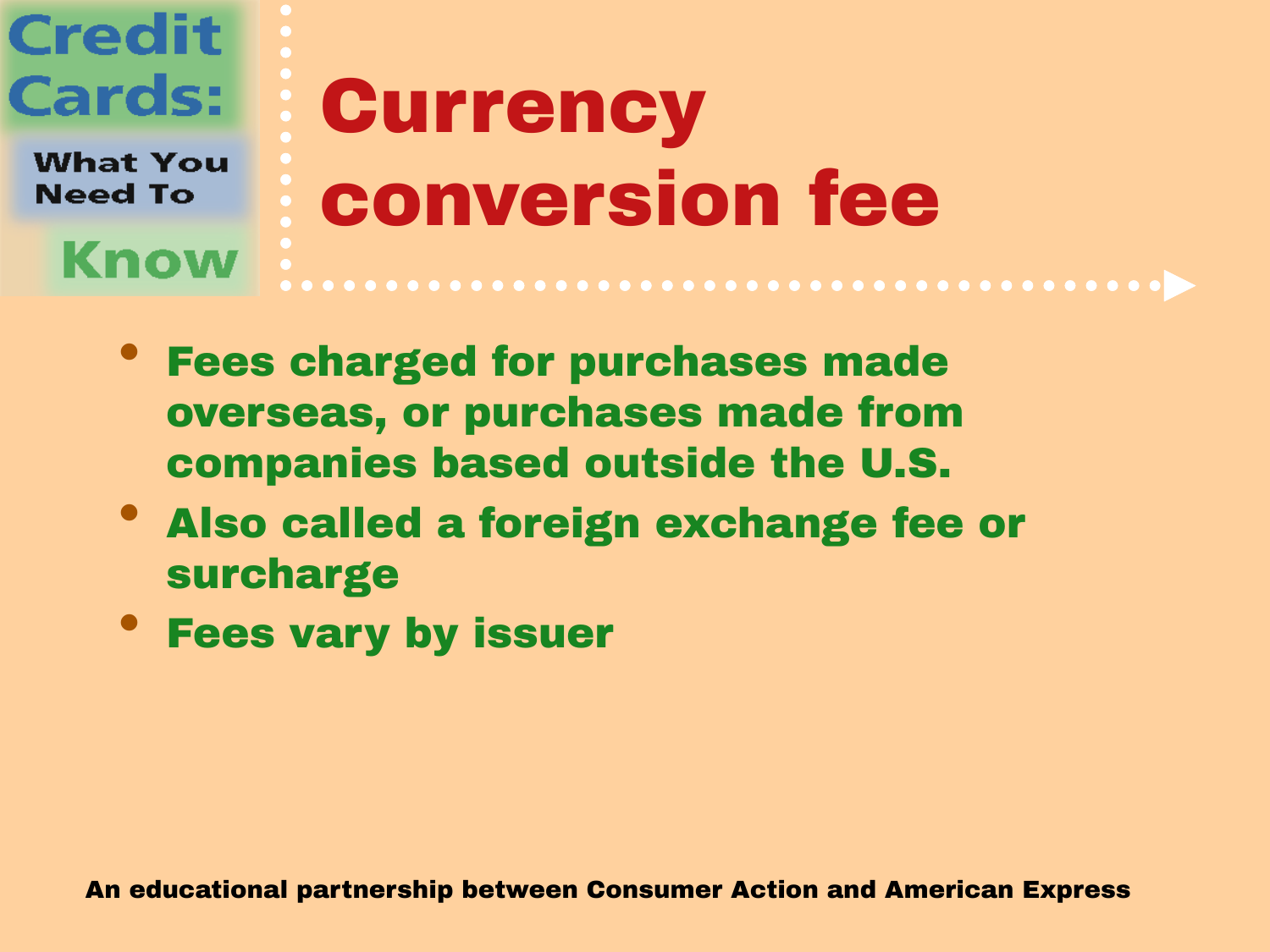

# Currency conversion fee
Fees charged for purchases made overseas, or purchases made from companies based outside the U.S.
Also called a foreign exchange fee or surcharge
Fees vary by issuer

An educational partnership between Consumer Action and American Express